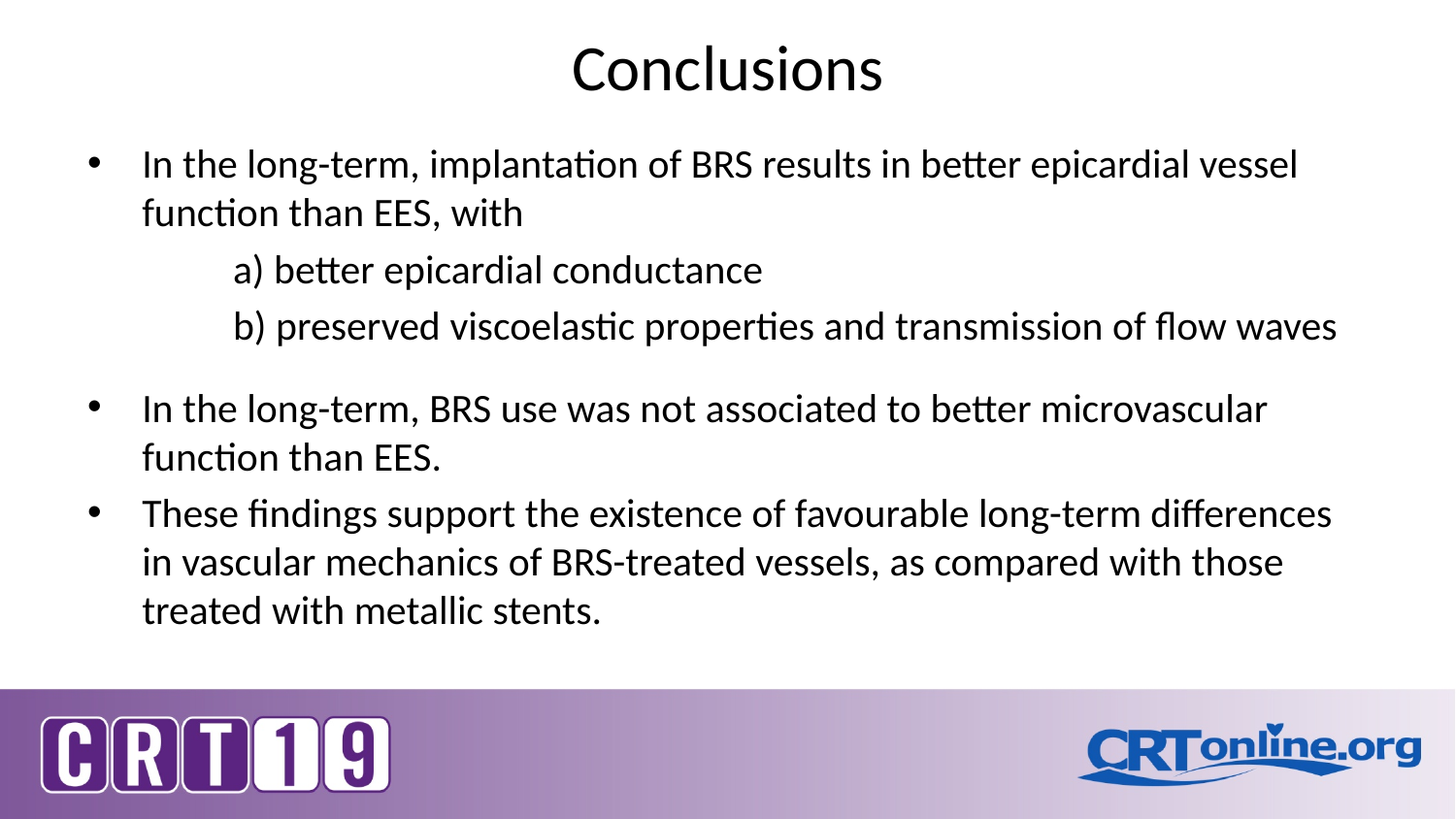

# Conclusions
In the long-term, implantation of BRS results in better epicardial vessel function than EES, with
 	a) better epicardial conductance
	b) preserved viscoelastic properties and transmission of flow waves

In the long-term, BRS use was not associated to better microvascular function than EES.
These findings support the existence of favourable long-term differences in vascular mechanics of BRS-treated vessels, as compared with those treated with metallic stents.